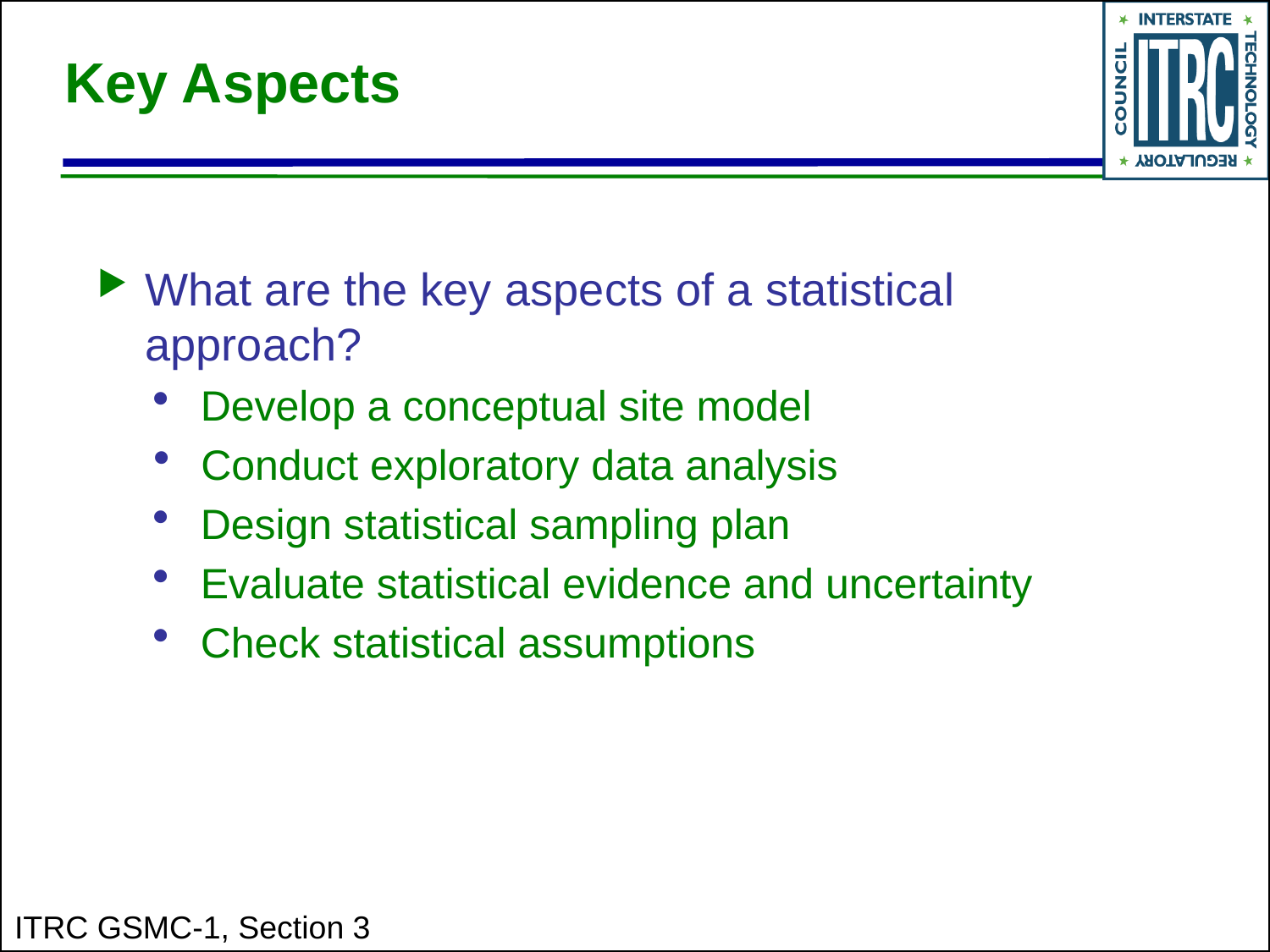

# Key Aspects
What are the key aspects of a statistical approach?
Develop a conceptual site model
Conduct exploratory data analysis
Design statistical sampling plan
Evaluate statistical evidence and uncertainty
Check statistical assumptions
ITRC GSMC-1, Section 3